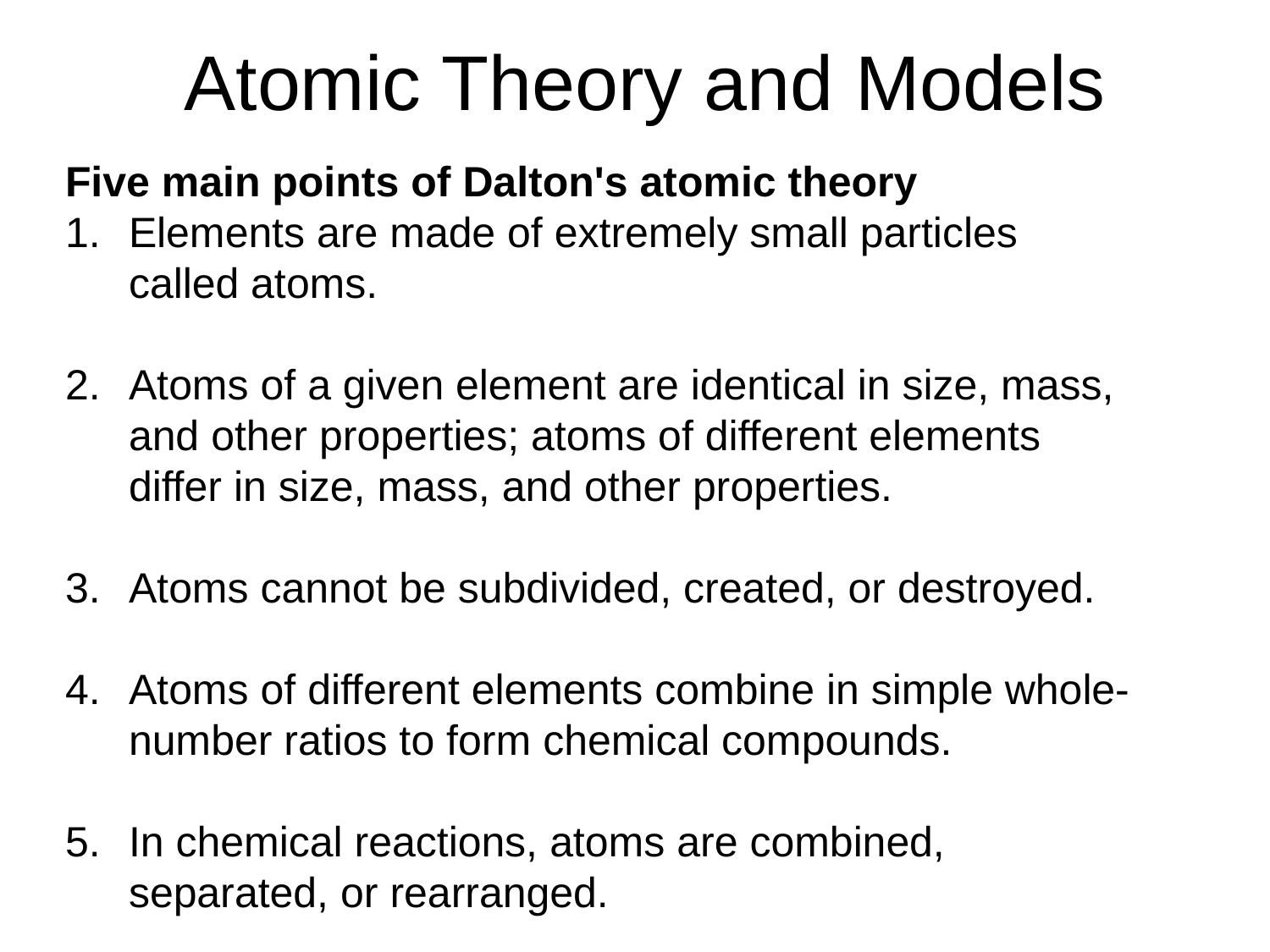

Atomic Theory and Models
- Elements and Atoms
Five main points of Dalton's atomic theory
Elements are made of extremely small particles called atoms.

Atoms of a given element are identical in size, mass, and other properties; atoms of different elements differ in size, mass, and other properties.

Atoms cannot be subdivided, created, or destroyed.

Atoms of different elements combine in simple whole-number ratios to form chemical compounds.

In chemical reactions, atoms are combined, separated, or rearranged.